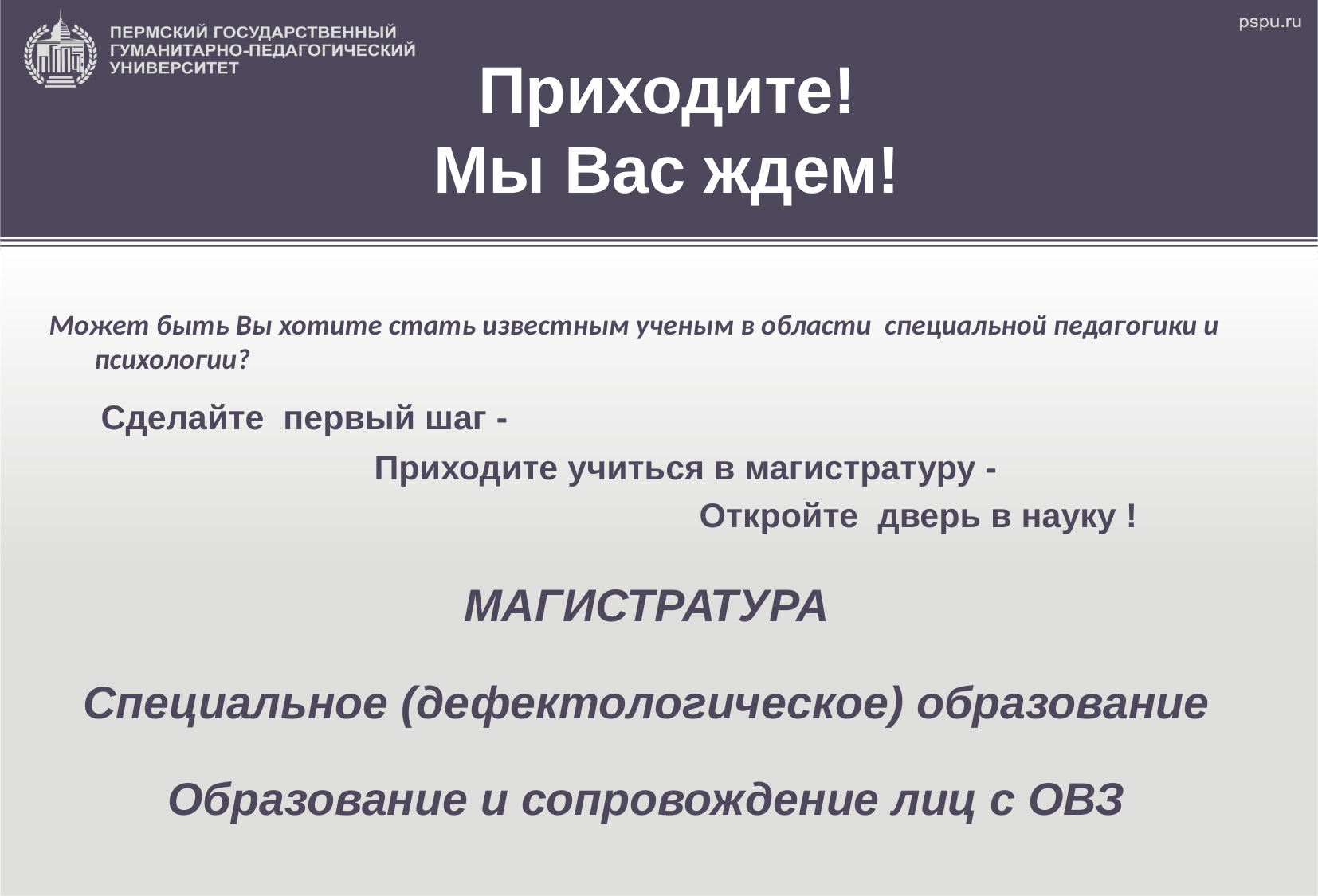

Приходите!
Мы Вас ждем!
Мы Вас ждем!
Вчера Вы были СТУДЕНТОМ?
         Сегодня станьте  МАГИСТРАНТОМ !
                   И уже через 2 года Вы- МАГИСТР !!!

Может быть Вы хотите стать известным ученым в области  специальной педагогики и психологии?
     Сделайте  первый шаг -
                                  Приходите учиться в магистратуру -
                                                                    Откройте  дверь в науку !
МАГИСТРАТУРА
Специальное (дефектологическое) образование
Образование и сопровождение лиц с ОВЗ